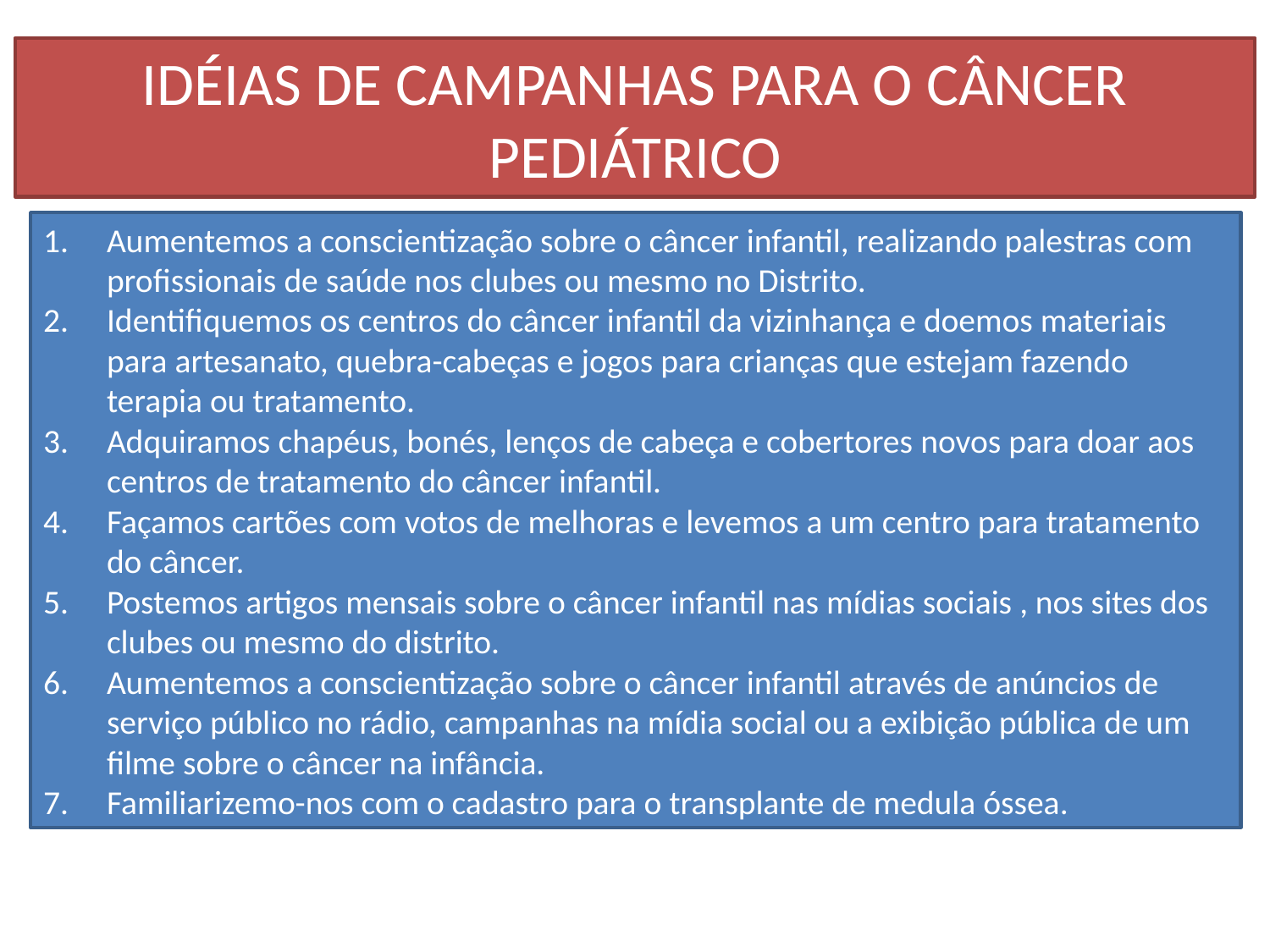

# IDÉIAS DE CAMPANHAS PARA O CÂNCER PEDIÁTRICO

Aumentemos a conscientização sobre o câncer infantil, realizando palestras com profissionais de saúde nos clubes ou mesmo no Distrito.
Identifiquemos os centros do câncer infantil da vizinhança e doemos materiais para artesanato, quebra-cabeças e jogos para crianças que estejam fazendo terapia ou tratamento.
Adquiramos chapéus, bonés, lenços de cabeça e cobertores novos para doar aos centros de tratamento do câncer infantil.
Façamos cartões com votos de melhoras e levemos a um centro para tratamento do câncer.
Postemos artigos mensais sobre o câncer infantil nas mídias sociais , nos sites dos clubes ou mesmo do distrito.
Aumentemos a conscientização sobre o câncer infantil através de anúncios de serviço público no rádio, campanhas na mídia social ou a exibição pública de um filme sobre o câncer na infância.
Familiarizemo-nos com o cadastro para o transplante de medula óssea.